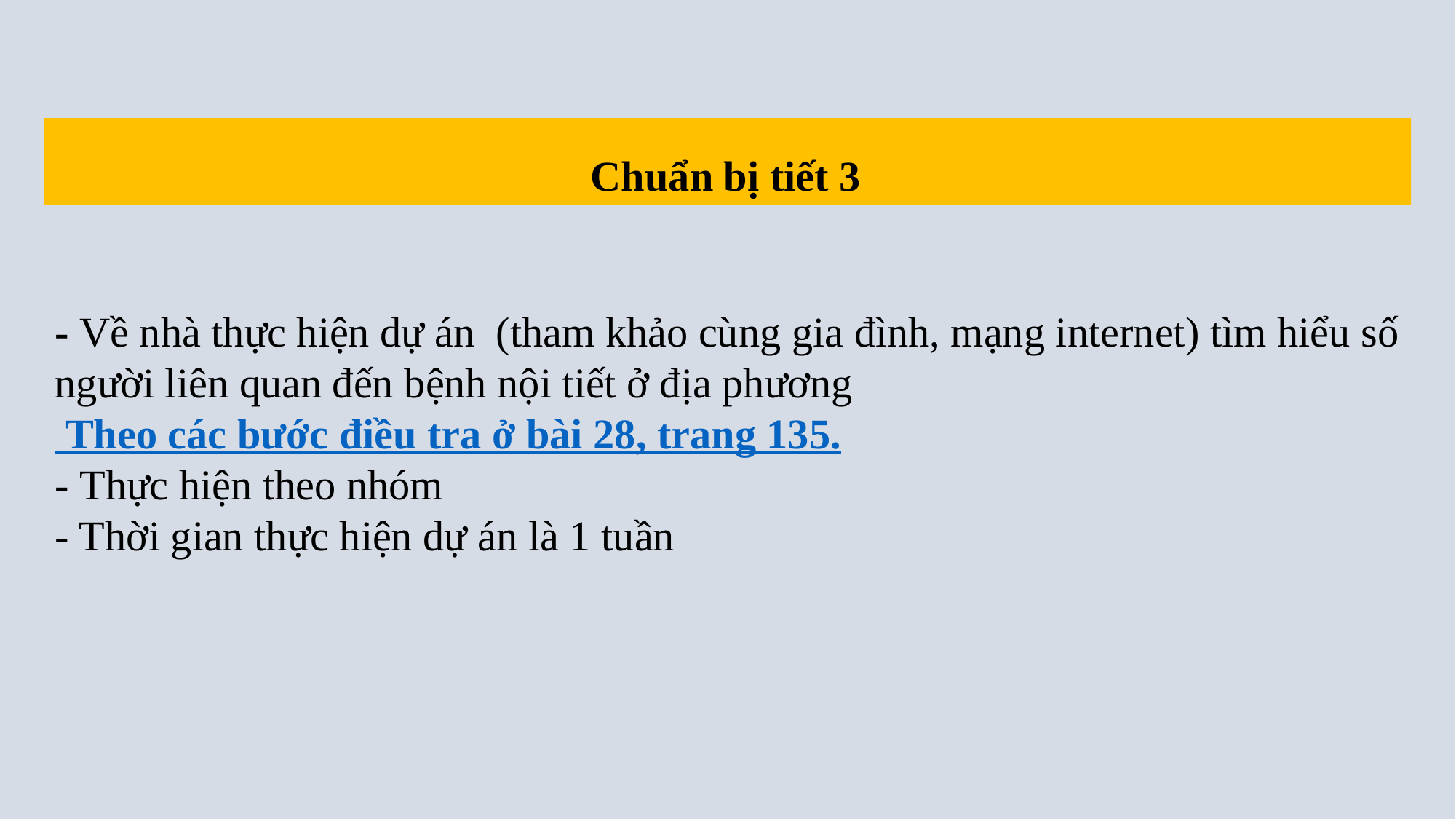

Chuẩn bị tiết 3
- Về nhà thực hiện dự án  (tham khảo cùng gia đình, mạng internet) tìm hiểu số người liên quan đến bệnh nội tiết ở địa phương  Theo các bước điều tra ở bài 28, trang 135.
- Thực hiện theo nhóm
- Thời gian thực hiện dự án là 1 tuần